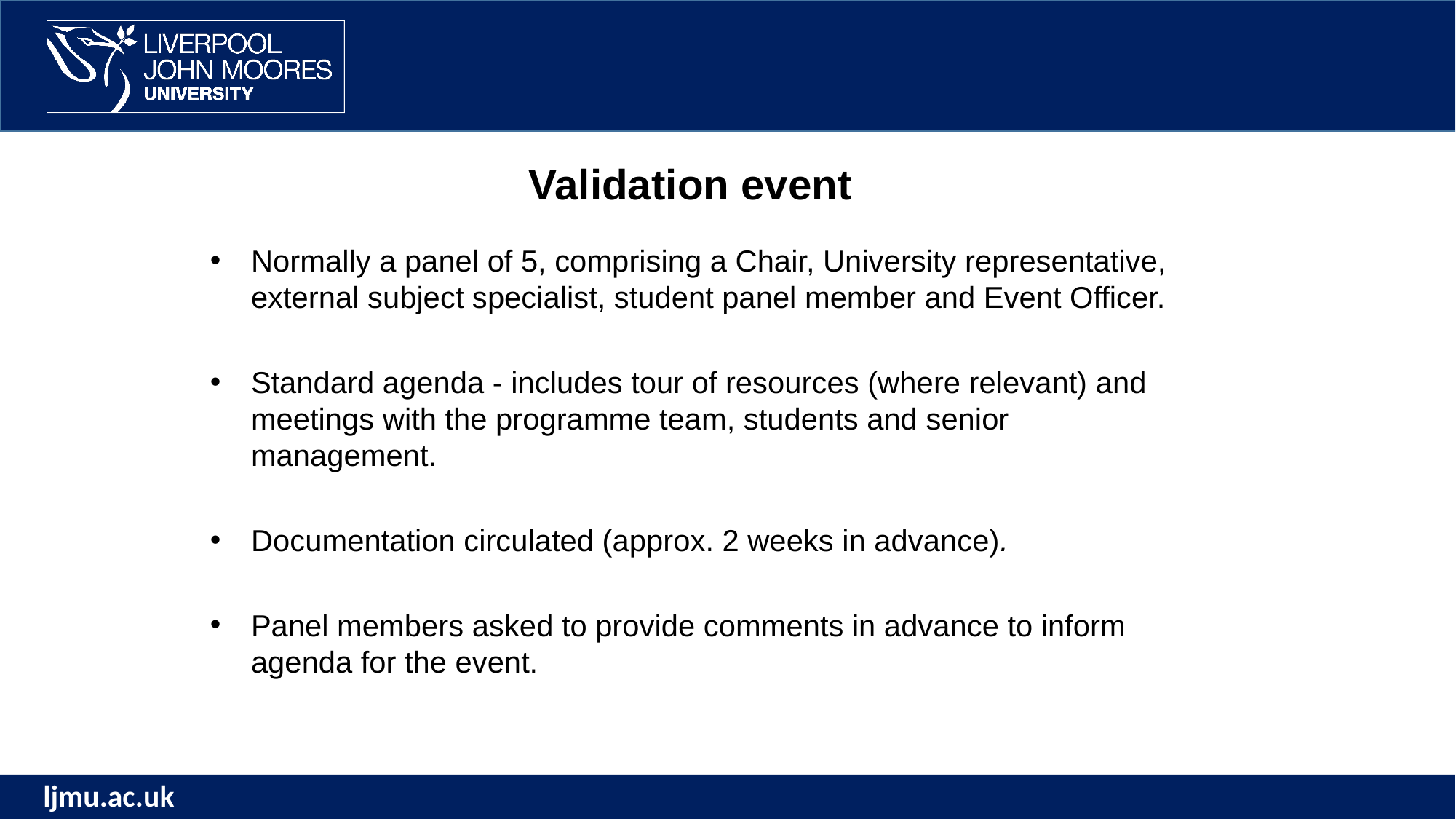

Validation event
Normally a panel of 5, comprising a Chair, University representative, external subject specialist, student panel member and Event Officer.

Standard agenda - includes tour of resources (where relevant) and meetings with the programme team, students and senior management.

Documentation circulated (approx. 2 weeks in advance).

Panel members asked to provide comments in advance to inform agenda for the event.